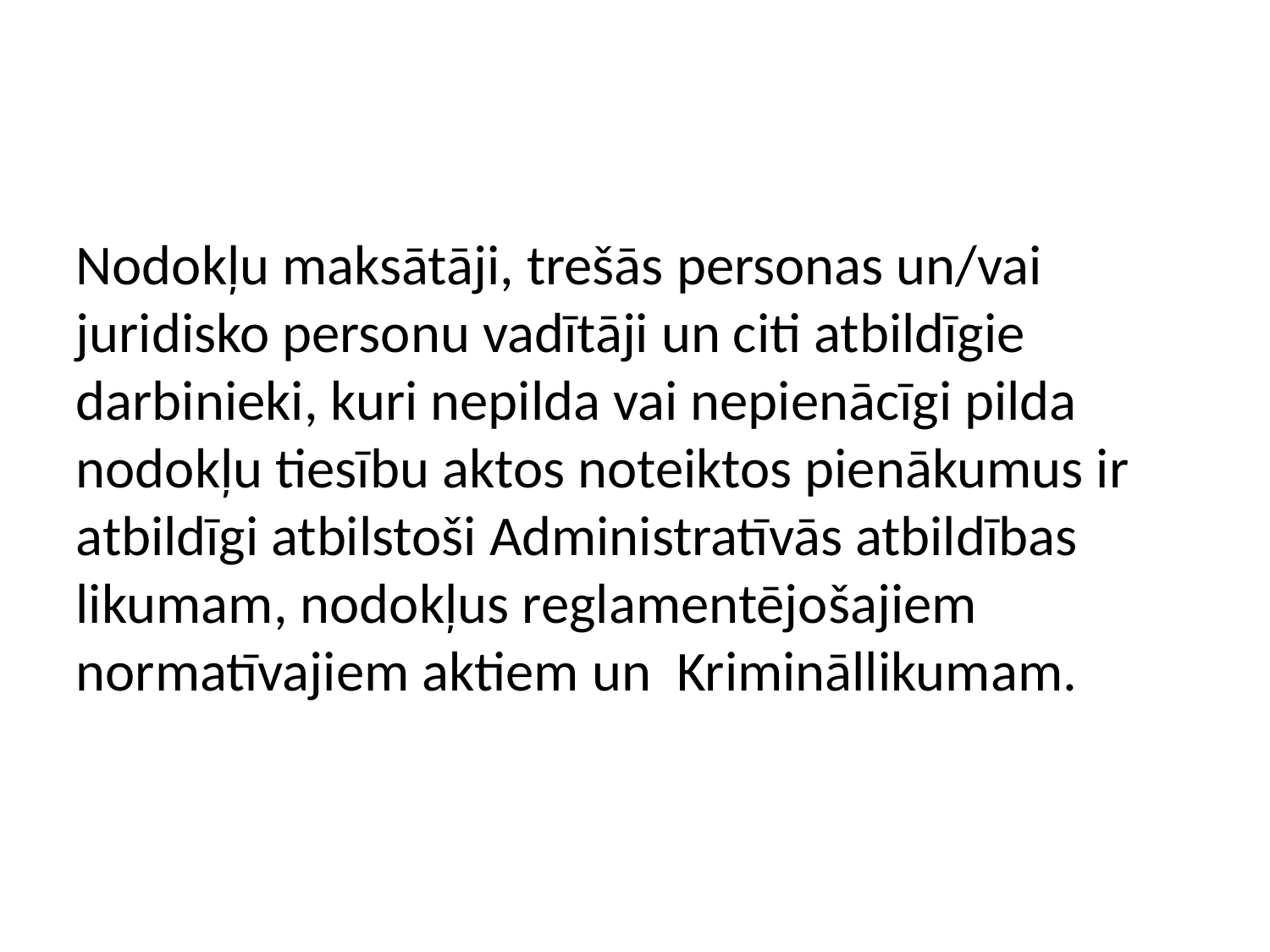

Nodokļu maksātāji, trešās personas un/vai juridisko personu vadītāji un citi atbildīgie darbinieki, kuri nepilda vai nepienācīgi pilda nodokļu tiesību aktos noteiktos pienākumus ir atbildīgi atbilstoši Administratīvās atbildības likumam, nodokļus reglamentējošajiem normatīvajiem aktiem un  Krimināllikumam.